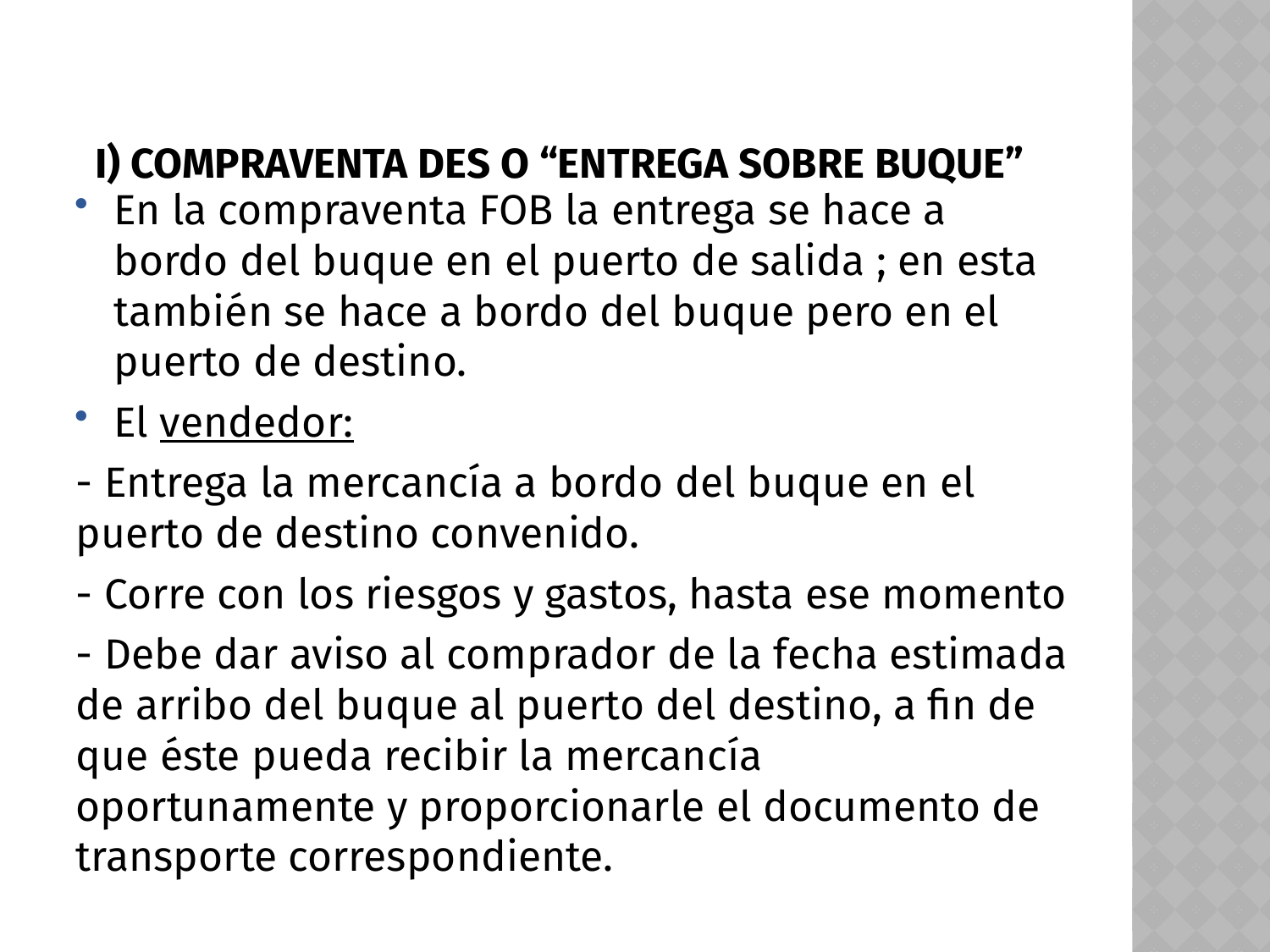

# i) COMPRAVENTA DES O “ENTREGA SOBRE BUQUE”
En la compraventa FOB la entrega se hace a bordo del buque en el puerto de salida ; en esta también se hace a bordo del buque pero en el puerto de destino.
El vendedor:
- Entrega la mercancía a bordo del buque en el  puerto de destino convenido.
- Corre con los riesgos y gastos, hasta ese momento
- Debe dar aviso al comprador de la fecha estimada de arribo del buque al puerto del destino, a fin de que éste pueda recibir la mercancía oportunamente y proporcionarle el documento de transporte correspondiente.